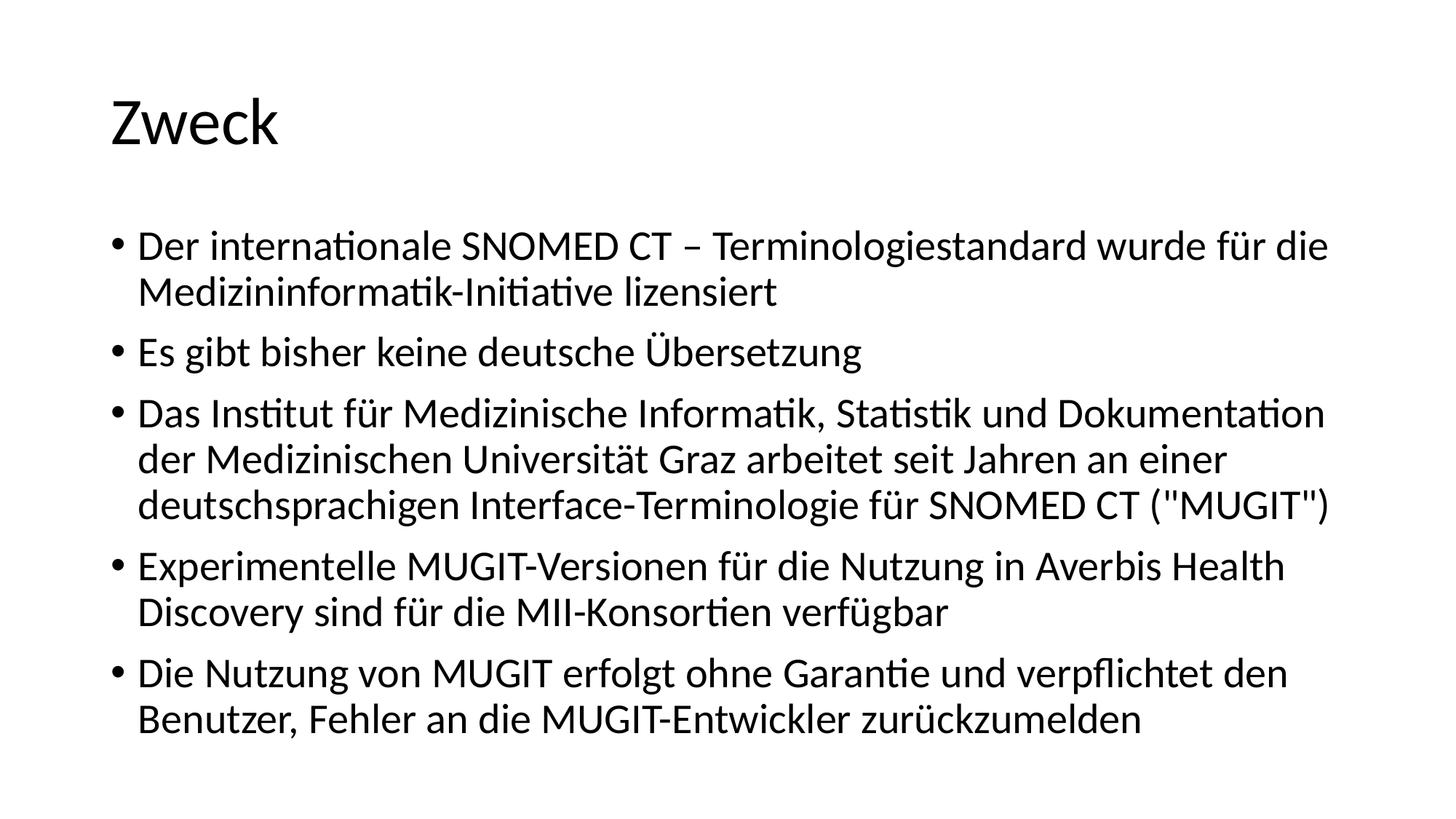

# Zweck
Der internationale SNOMED CT – Terminologiestandard wurde für die Medizininformatik-Initiative lizensiert
Es gibt bisher keine deutsche Übersetzung
Das Institut für Medizinische Informatik, Statistik und Dokumentation der Medizinischen Universität Graz arbeitet seit Jahren an einer deutschsprachigen Interface-Terminologie für SNOMED CT ("MUGIT")
Experimentelle MUGIT-Versionen für die Nutzung in Averbis Health Discovery sind für die MII-Konsortien verfügbar
Die Nutzung von MUGIT erfolgt ohne Garantie und verpflichtet den Benutzer, Fehler an die MUGIT-Entwickler zurückzumelden